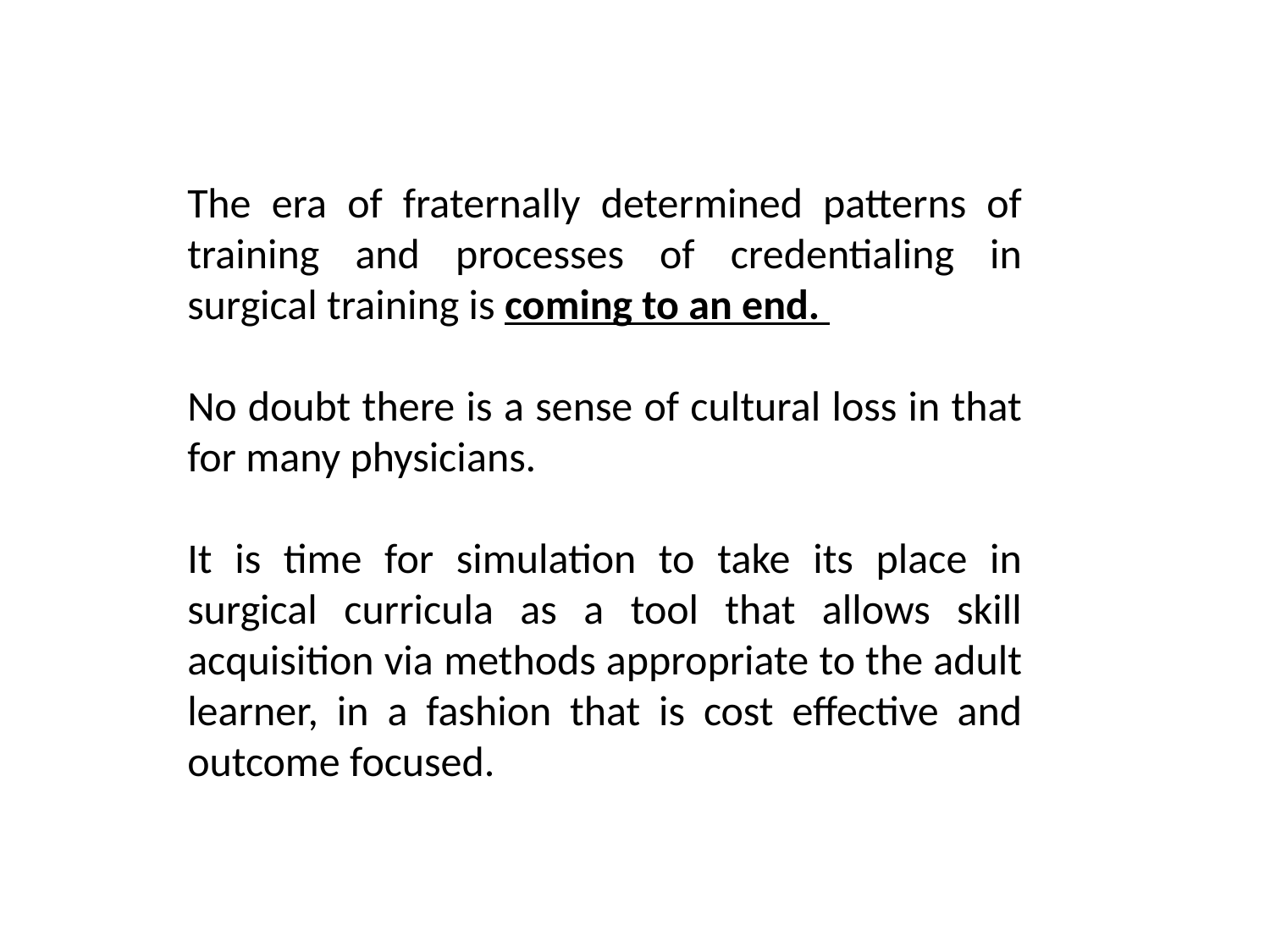

The era of fraternally determined patterns of training and processes of credentialing in surgical training is coming to an end.

No doubt there is a sense of cultural loss in that for many physicians.

It is time for simulation to take its place in surgical curricula as a tool that allows skill acquisition via methods appropriate to the adult learner, in a fashion that is cost effective and outcome focused.